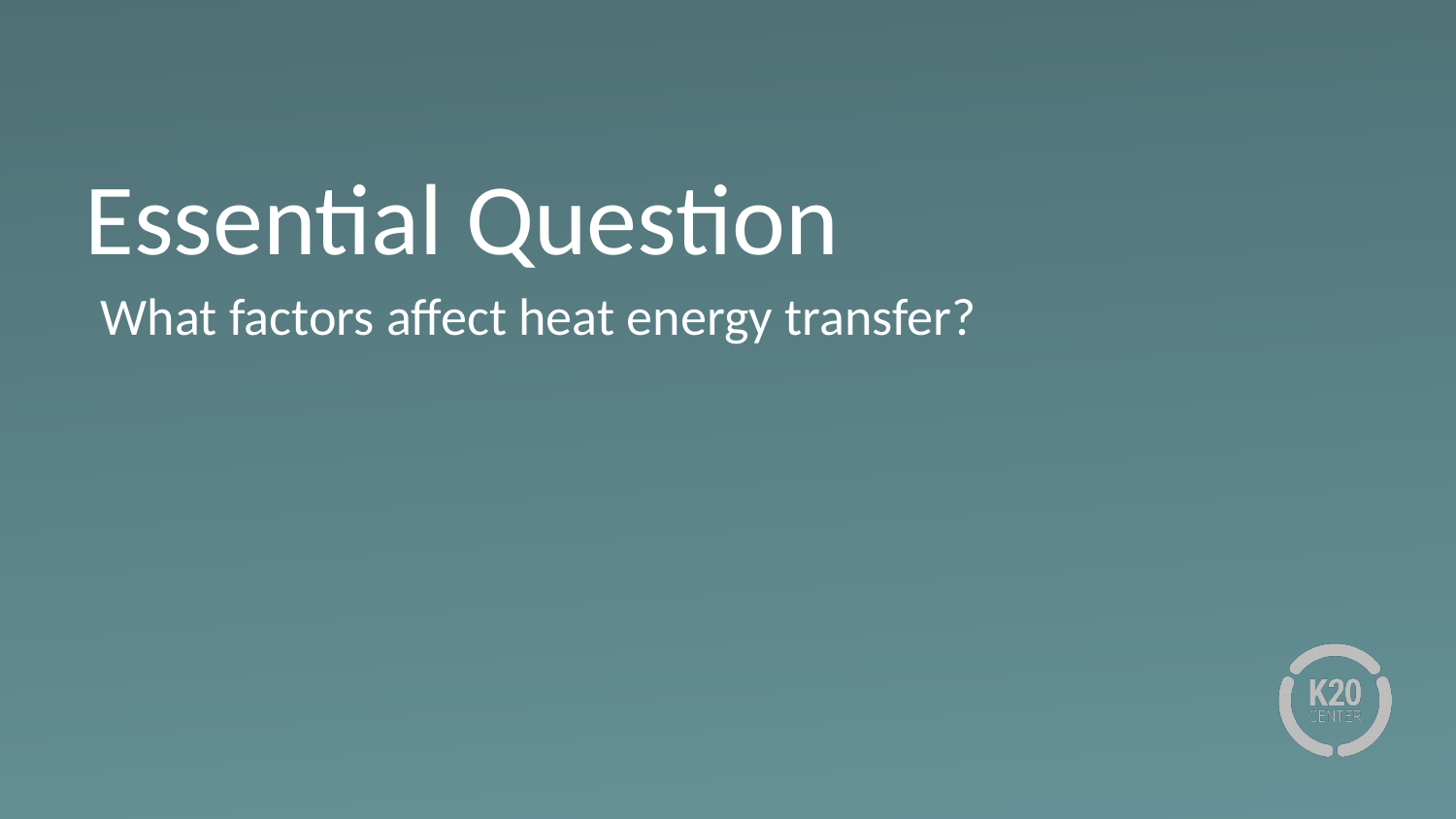

# Essential Question
What factors affect heat energy transfer?